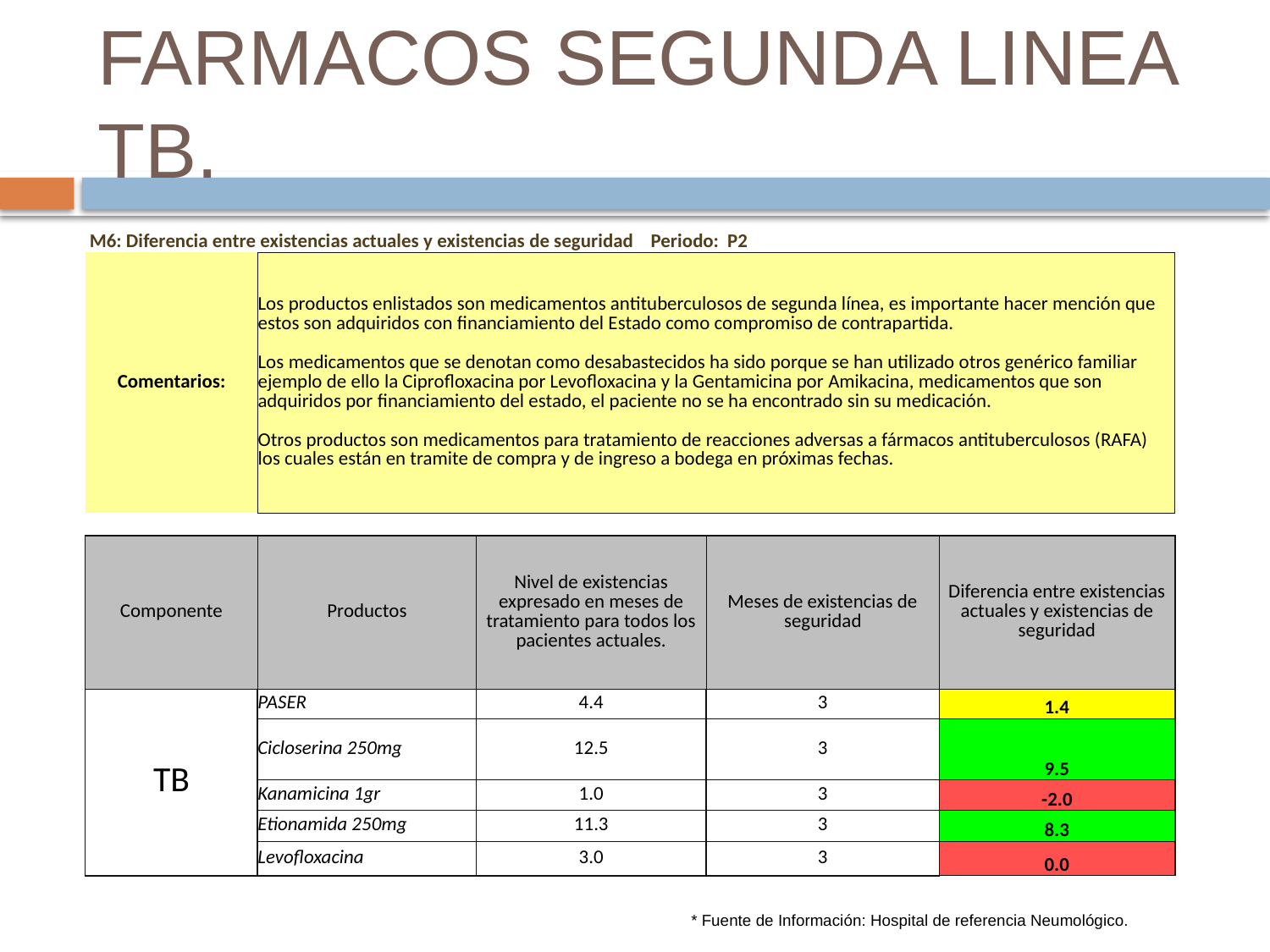

# FARMACOS SEGUNDA LINEA TB.
| M6: Diferencia entre existencias actuales y existencias de seguridad Periodo: P2 |  |  |
| --- | --- | --- |
| Comentarios: | Los productos enlistados son medicamentos antituberculosos de segunda línea, es importante hacer mención que estos son adquiridos con financiamiento del Estado como compromiso de contrapartida. Los medicamentos que se denotan como desabastecidos ha sido porque se han utilizado otros genérico familiar ejemplo de ello la Ciprofloxacina por Levofloxacina y la Gentamicina por Amikacina, medicamentos que son adquiridos por financiamiento del estado, el paciente no se ha encontrado sin su medicación. Otros productos son medicamentos para tratamiento de reacciones adversas a fármacos antituberculosos (RAFA) los cuales están en tramite de compra y de ingreso a bodega en próximas fechas. |  |
| Componente | Productos | Nivel de existencias expresado en meses de tratamiento para todos los pacientes actuales. | Meses de existencias de seguridad | Diferencia entre existencias actuales y existencias de seguridad |
| --- | --- | --- | --- | --- |
| TB | PASER | 4.4 | 3 | 1.4 |
|  | Cicloserina 250mg | 12.5 | 3 | 9.5 |
|  | Kanamicina 1gr | 1.0 | 3 | -2.0 |
|  | Etionamida 250mg | 11.3 | 3 | 8.3 |
|  | Levofloxacina | 3.0 | 3 | 0.0 |
* Fuente de Información: Hospital de referencia Neumológico.